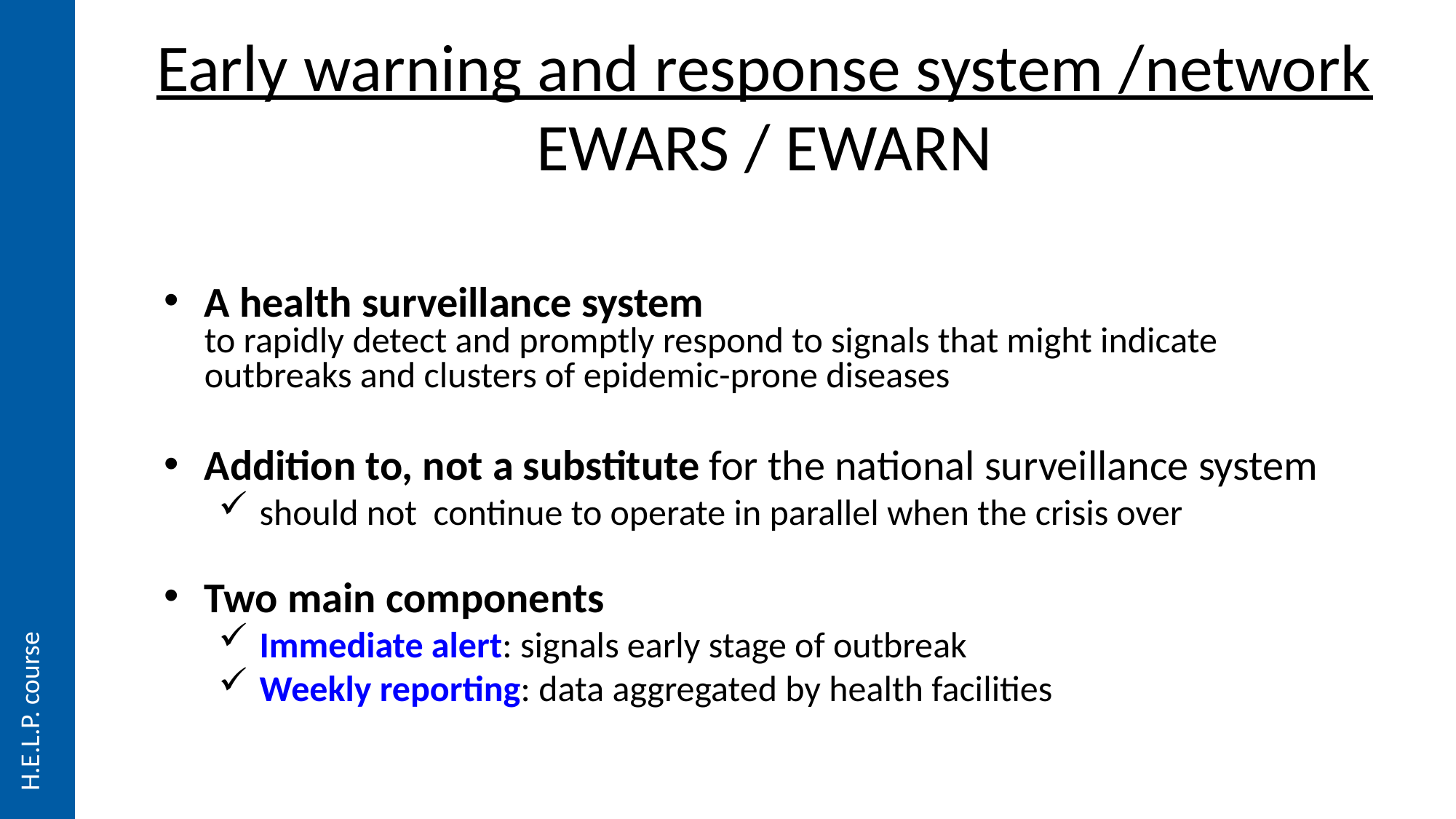

Early warning and response system /network EWARS / EWARN
A health surveillance system
to rapidly detect and promptly respond to signals that might indicate outbreaks and clusters of epidemic-prone diseases

Addition to, not a substitute for the national surveillance system
should not  continue to operate in parallel when the crisis over

Two main components
Immediate alert: signals early stage of outbreak
Weekly reporting: data aggregated by health facilities

H.E.L.P. course